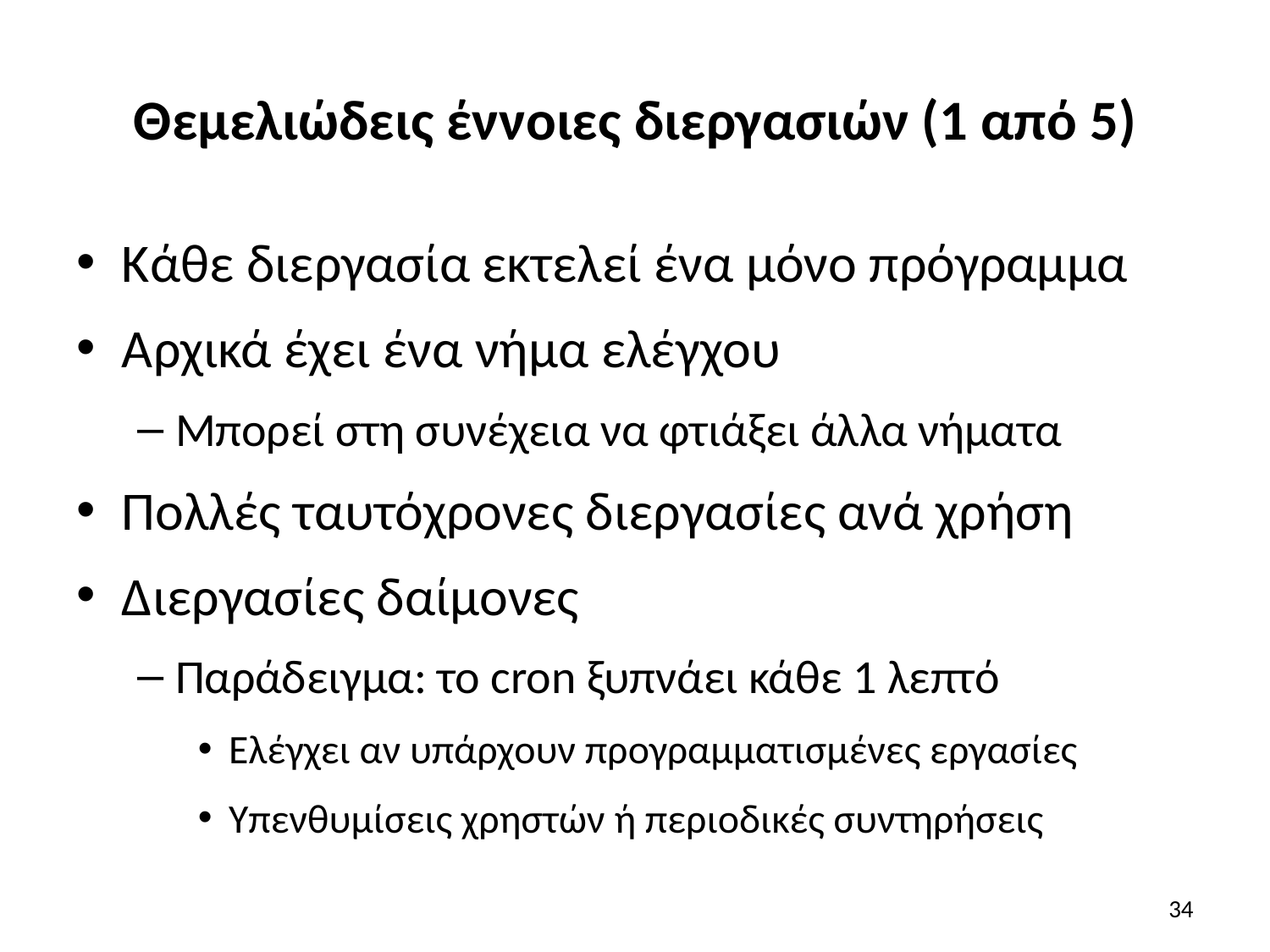

# Θεμελιώδεις έννοιες διεργασιών (1 από 5)
Κάθε διεργασία εκτελεί ένα μόνο πρόγραμμα
Αρχικά έχει ένα νήμα ελέγχου
Μπορεί στη συνέχεια να φτιάξει άλλα νήματα
Πολλές ταυτόχρονες διεργασίες ανά χρήση
Διεργασίες δαίμονες
Παράδειγμα: το cron ξυπνάει κάθε 1 λεπτό
Ελέγχει αν υπάρχουν προγραμματισμένες εργασίες
Υπενθυμίσεις χρηστών ή περιοδικές συντηρήσεις
34